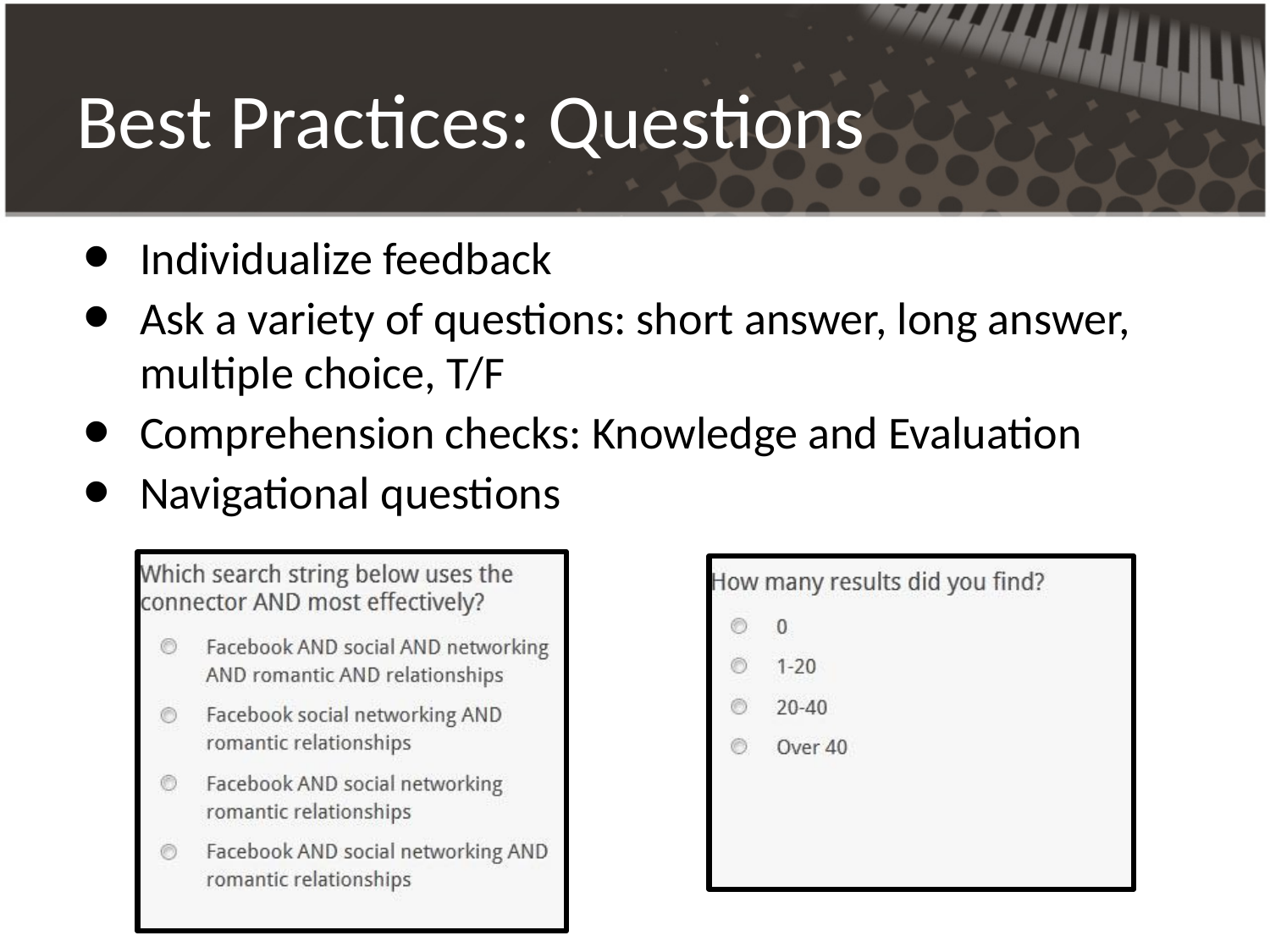

# Best Practices: Questions
Individualize feedback
Ask a variety of questions: short answer, long answer, multiple choice, T/F
Comprehension checks: Knowledge and Evaluation
Navigational questions